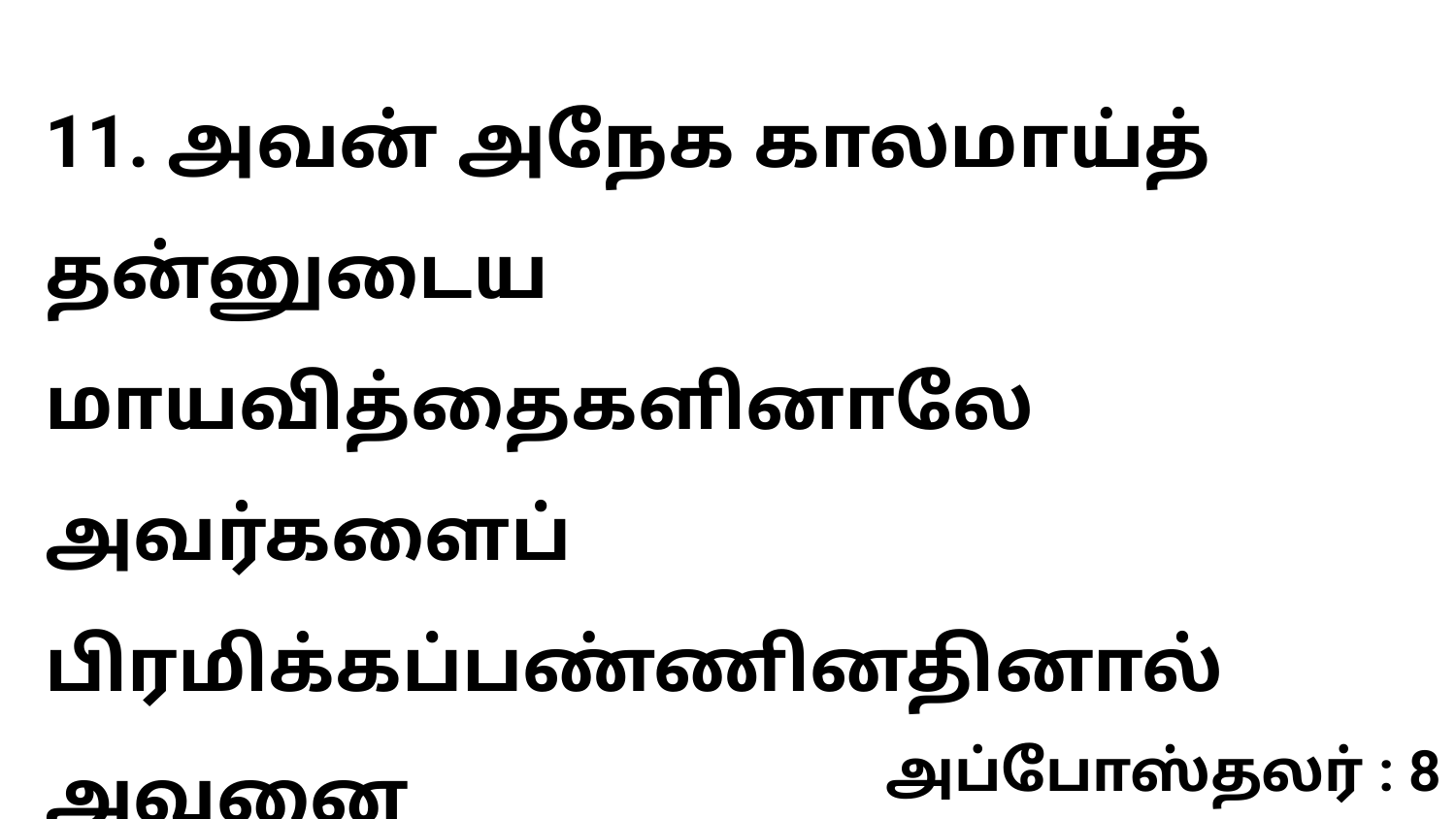

11. அவன் அநேக காலமாய்த் தன்னுடைய மாயவித்தைகளினாலே அவர்களைப் பிரமிக்கப்பண்ணினதினால் அவனை
அப்போஸ்தலர் : 8